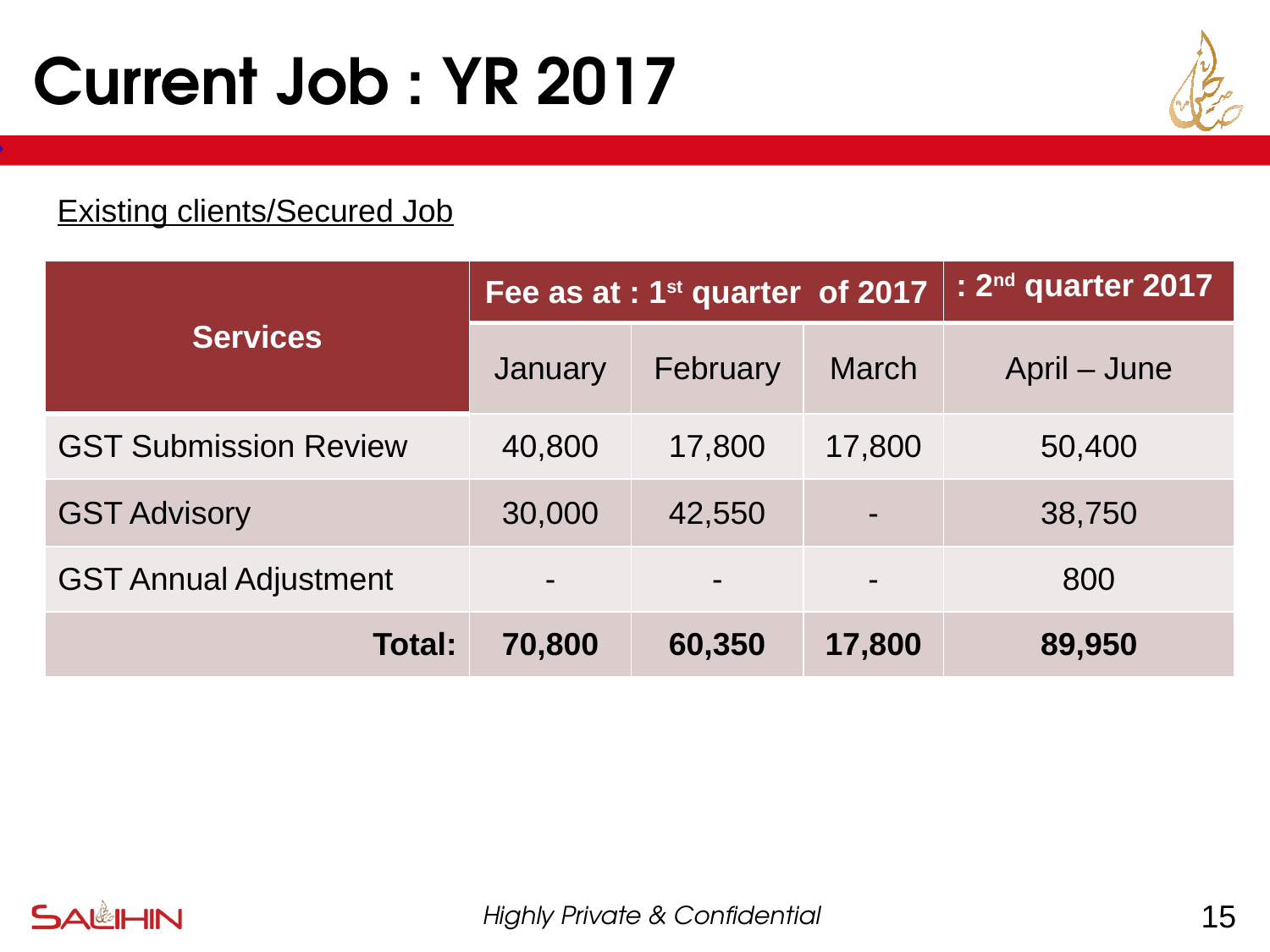

# Current Job : YR 2017
Existing clients/Secured Job
| Services | Fee as at : 1st quarter of 2017 |  |  | : 2nd quarter 2017 |
| --- | --- | --- | --- | --- |
|  | January | February | March | April – June |
| GST Submission Review | 40,800 | 17,800 | 17,800 | 50,400 |
| GST Advisory | 30,000 | 42,550 | - | 38,750 |
| GST Annual Adjustment | - | - | - | 800 |
| Total: | 70,800 | 60,350 | 17,800 | 89,950 |
15